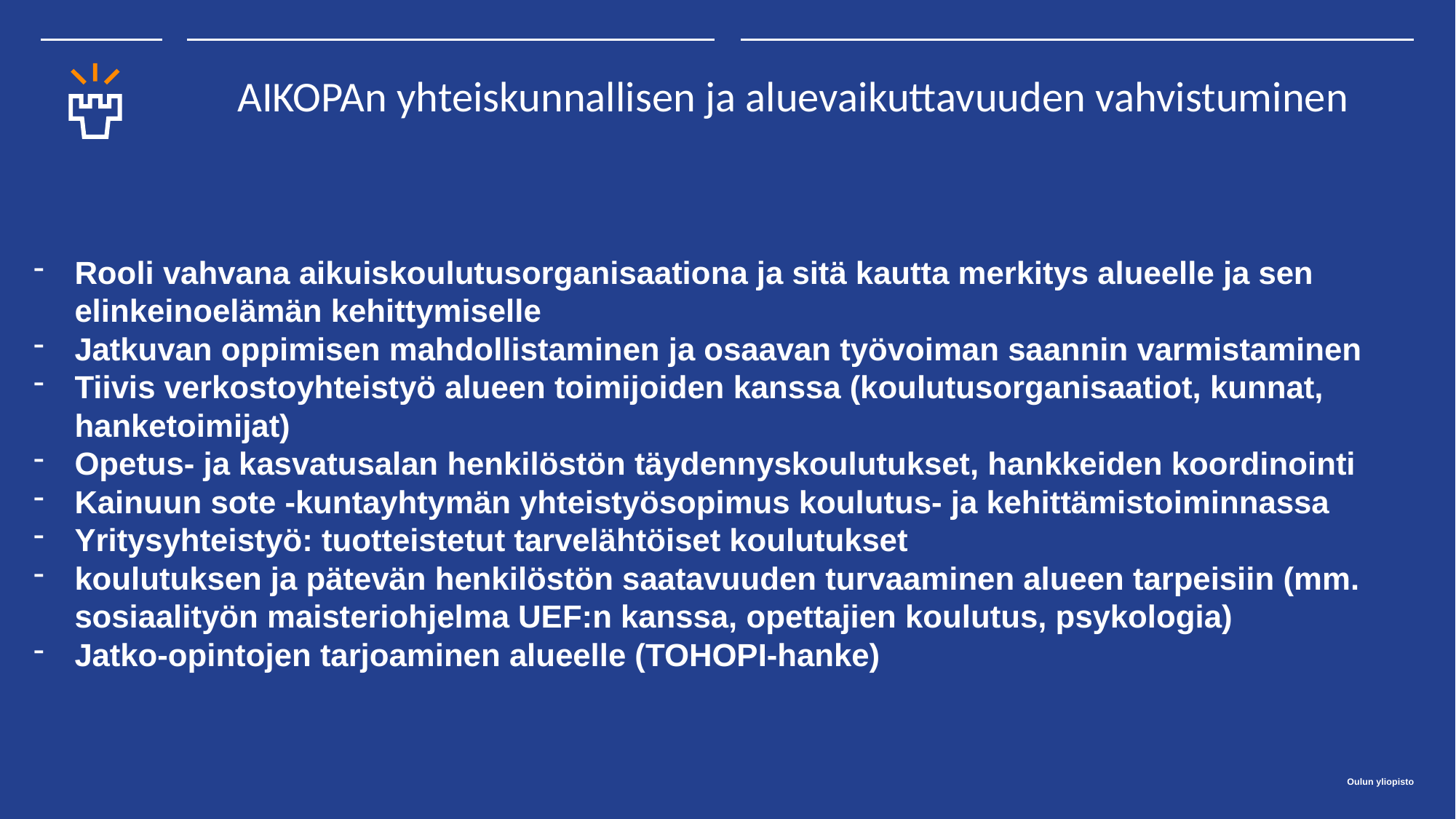

# AIKOPAn yhteiskunnallisen ja aluevaikuttavuuden vahvistuminen

Rooli vahvana aikuiskoulutusorganisaationa ja sitä kautta merkitys alueelle ja sen elinkeinoelämän kehittymiselle
Jatkuvan oppimisen mahdollistaminen ja osaavan työvoiman saannin varmistaminen
Tiivis verkostoyhteistyö alueen toimijoiden kanssa (koulutusorganisaatiot, kunnat, hanketoimijat)
Opetus- ja kasvatusalan henkilöstön täydennyskoulutukset, hankkeiden koordinointi
Kainuun sote -kuntayhtymän yhteistyösopimus koulutus- ja kehittämistoiminnassa
Yritysyhteistyö: tuotteistetut tarvelähtöiset koulutukset
koulutuksen ja pätevän henkilöstön saatavuuden turvaaminen alueen tarpeisiin (mm. sosiaalityön maisteriohjelma UEF:n kanssa, opettajien koulutus, psykologia)
Jatko-opintojen tarjoaminen alueelle (TOHOPI-hanke)